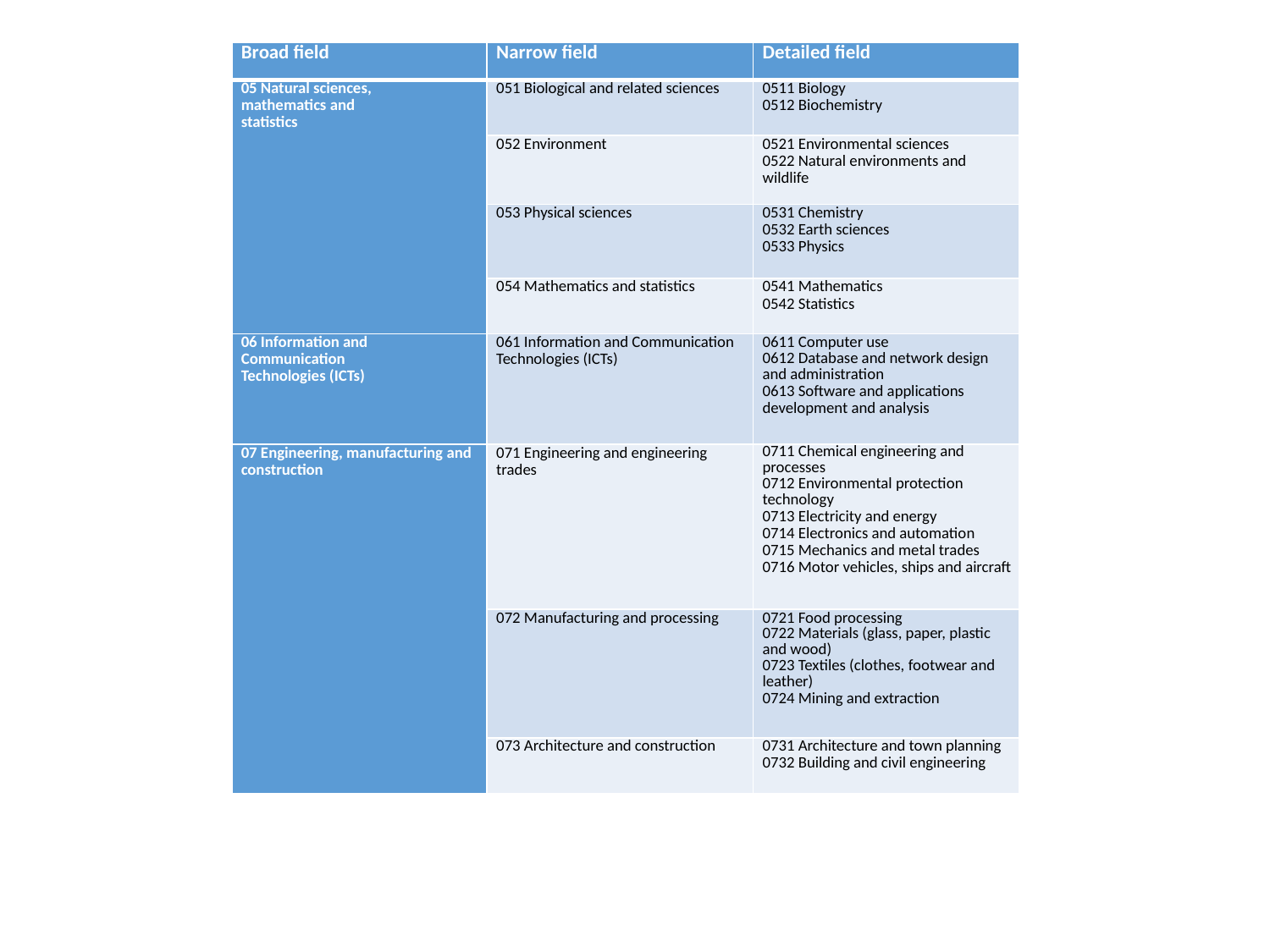

| Broad field | Narrow field | Detailed field |
| --- | --- | --- |
| 05 Natural sciences, mathematics and statistics | 051 Biological and related sciences | 0511 Biology 0512 Biochemistry |
|  | 052 Environment | 0521 Environmental sciences 0522 Natural environments and wildlife |
|  | 053 Physical sciences | 0531 Chemistry 0532 Earth sciences 0533 Physics |
|  | 054 Mathematics and statistics | 0541 Mathematics 0542 Statistics |
| 06 Information and Communication Technologies (ICTs) | 061 Information and Communication Technologies (ICTs) | 0611 Computer use 0612 Database and network design and administration 0613 Software and applications development and analysis |
| 07 Engineering, manufacturing and construction | 071 Engineering and engineering trades | 0711 Chemical engineering and processes 0712 Environmental protection technology 0713 Electricity and energy 0714 Electronics and automation 0715 Mechanics and metal trades 0716 Motor vehicles, ships and aircraft |
|  | 072 Manufacturing and processing | 0721 Food processing 0722 Materials (glass, paper, plastic and wood) 0723 Textiles (clothes, footwear and leather) 0724 Mining and extraction |
|  | 073 Architecture and construction | 0731 Architecture and town planning 0732 Building and civil engineering |